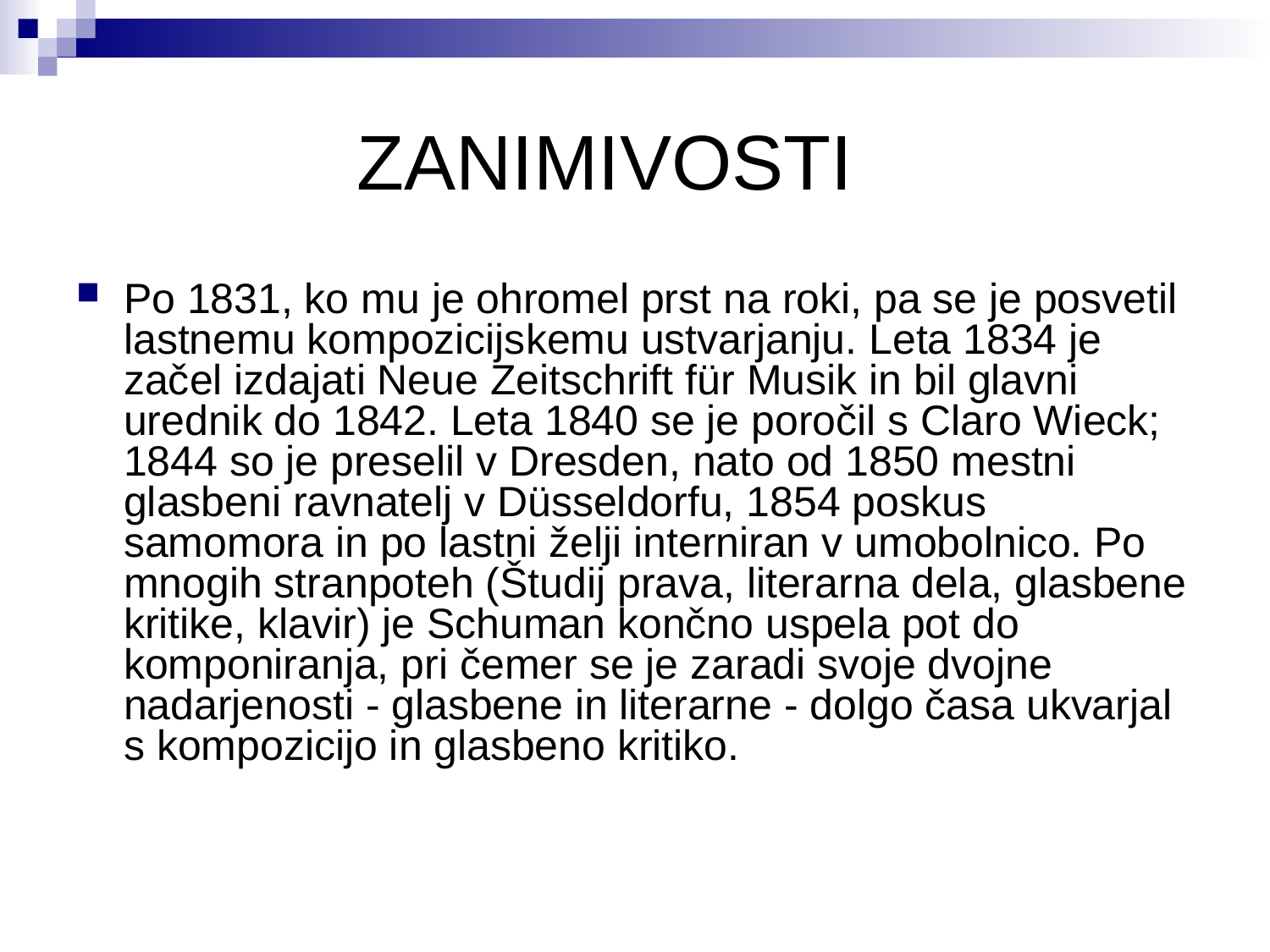

# ZANIMIVOSTI
Po 1831, ko mu je ohromel prst na roki, pa se je posvetil lastnemu kompozicijskemu ustvarjanju. Leta 1834 je začel izdajati Neue Zeitschrift für Musik in bil glavni urednik do 1842. Leta 1840 se je poročil s Claro Wieck; 1844 so je preselil v Dresden, nato od 1850 mestni glasbeni ravnatelj v Düsseldorfu, 1854 poskus samomora in po lastni želji interniran v umobolnico. Po mnogih stranpoteh (Študij prava, literarna dela, glasbene kritike, klavir) je Schuman končno uspela pot do komponiranja, pri čemer se je zaradi svoje dvojne nadarjenosti - glasbene in literarne - dolgo časa ukvarjal s kompozicijo in glasbeno kritiko.